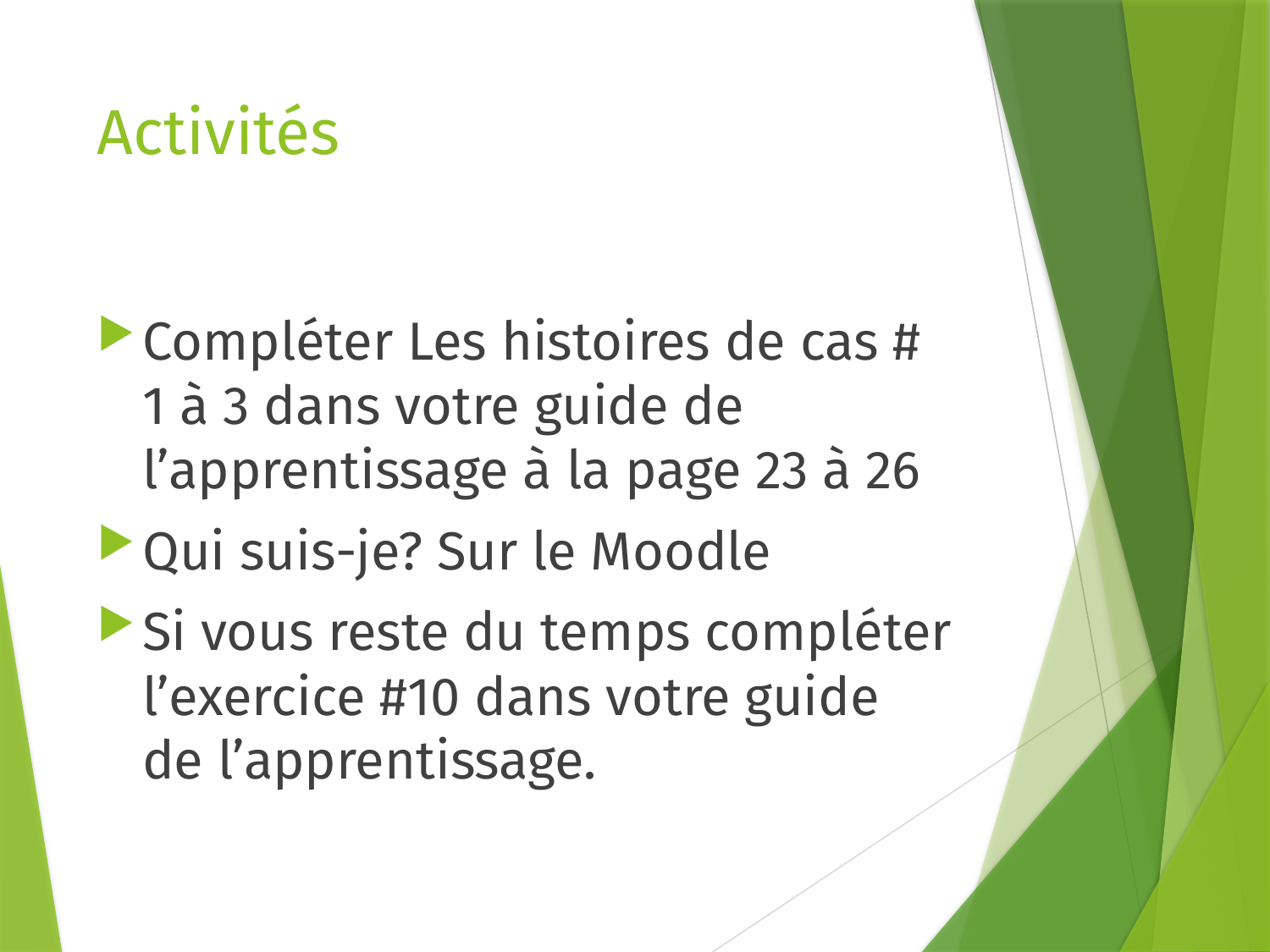

# Activités
Compléter Les histoires de cas # 1 à 3 dans votre guide de l’apprentissage à la page 23 à 26
Qui suis-je? Sur le Moodle
Si vous reste du temps compléter l’exercice #10 dans votre guide de l’apprentissage.